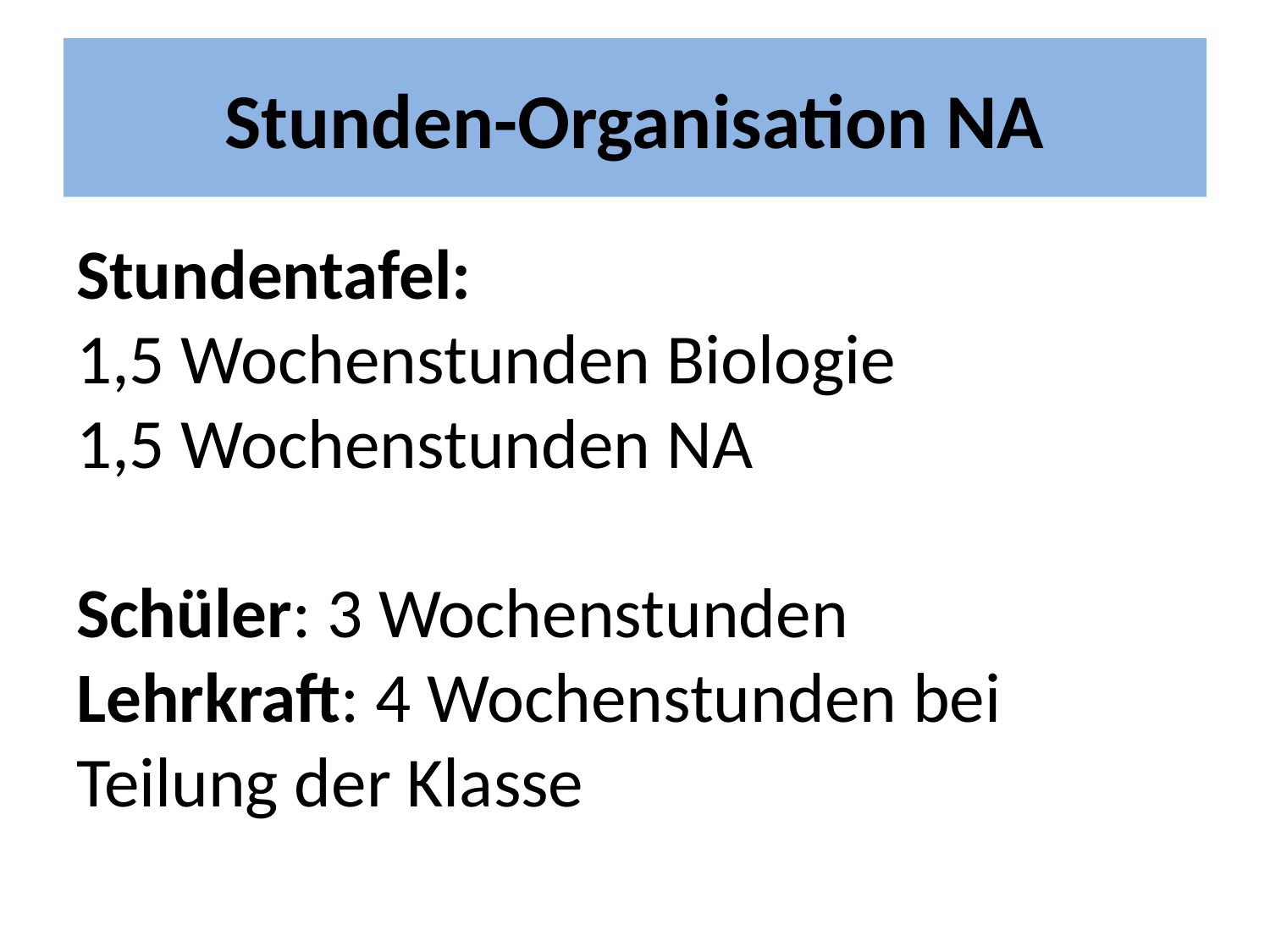

# Stunden-Organisation NA
Stundentafel:
1,5 Wochenstunden Biologie
1,5 Wochenstunden NA

Schüler: 3 Wochenstunden
Lehrkraft: 4 Wochenstunden bei Teilung der Klasse